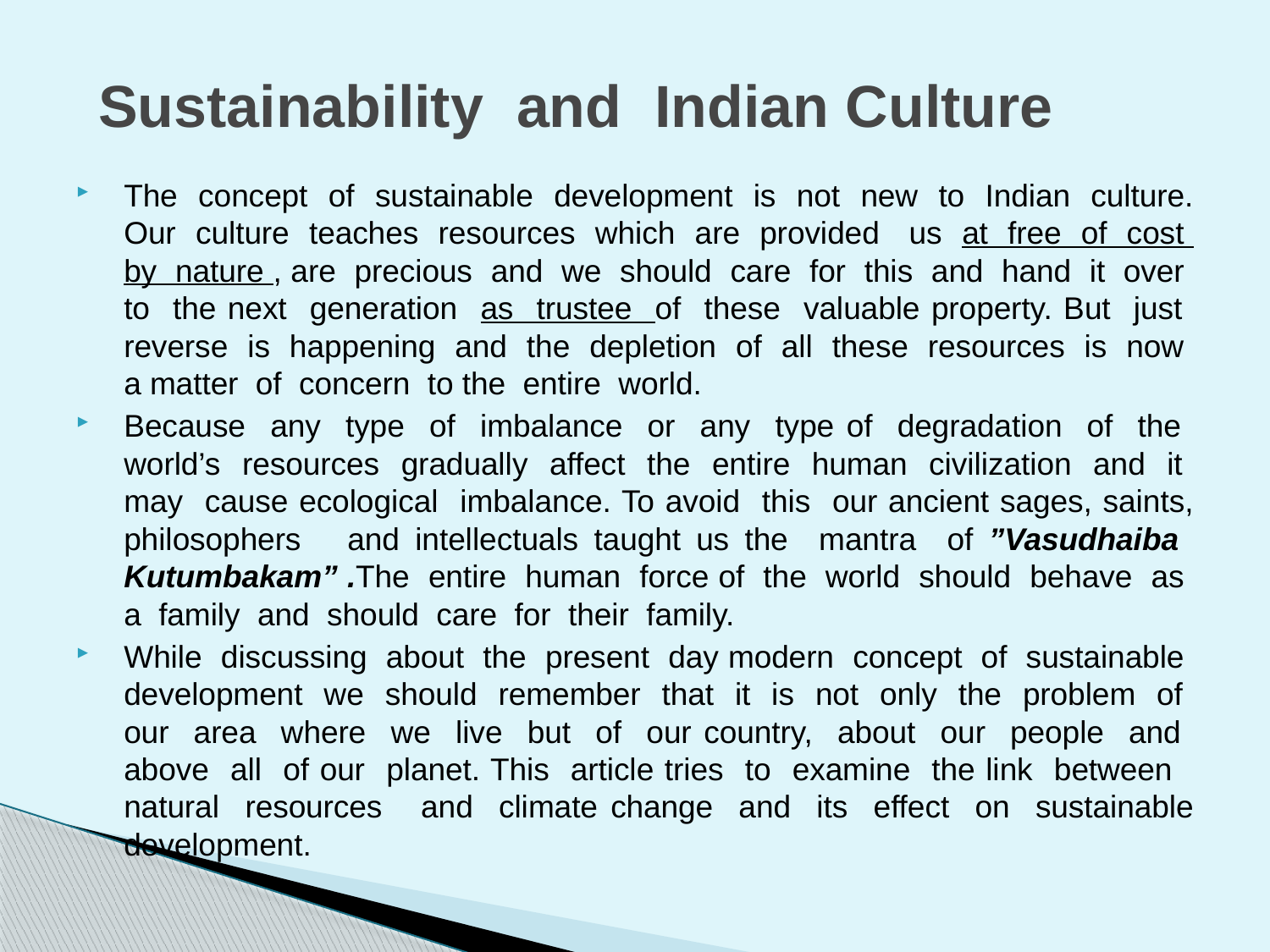

# Sustainability  and  Indian Culture
The  concept  of  sustainable  development  is  not  new  to  Indian  culture. Our  culture  teaches  resources  which  are  provided   us  at  free  of  cost  by  nature , are  precious  and  we  should  care  for  this  and  hand  it  over  to  the next  generation  as  trustee  of  these  valuable property. But  just  reverse  is  happening  and  the  depletion  of  all  these  resources  is  now  a matter  of  concern  to the  entire  world.
Because  any  type  of  imbalance  or  any  type of  degradation  of  the  world’s  resources  gradually  affect  the  entire  human  civilization  and  it  may  cause ecological  imbalance. To avoid  this  our ancient sages, saints, philosophers   and intellectuals taught us the  mantra  of ”Vasudhaiba  Kutumbakam” .The  entire  human  force of  the  world  should  behave  as  a  family  and  should  care  for  their  family.
While  discussing  about  the  present  day modern  concept  of  sustainable  development  we  should  remember  that  it  is  not  only  the  problem  of  our  area  where  we  live  but  of  our country,  about  our  people  and  above  all  of our  planet. This  article tries  to  examine  the link  between   natural  resources   and  climate change  and  its  effect  on  sustainable development.